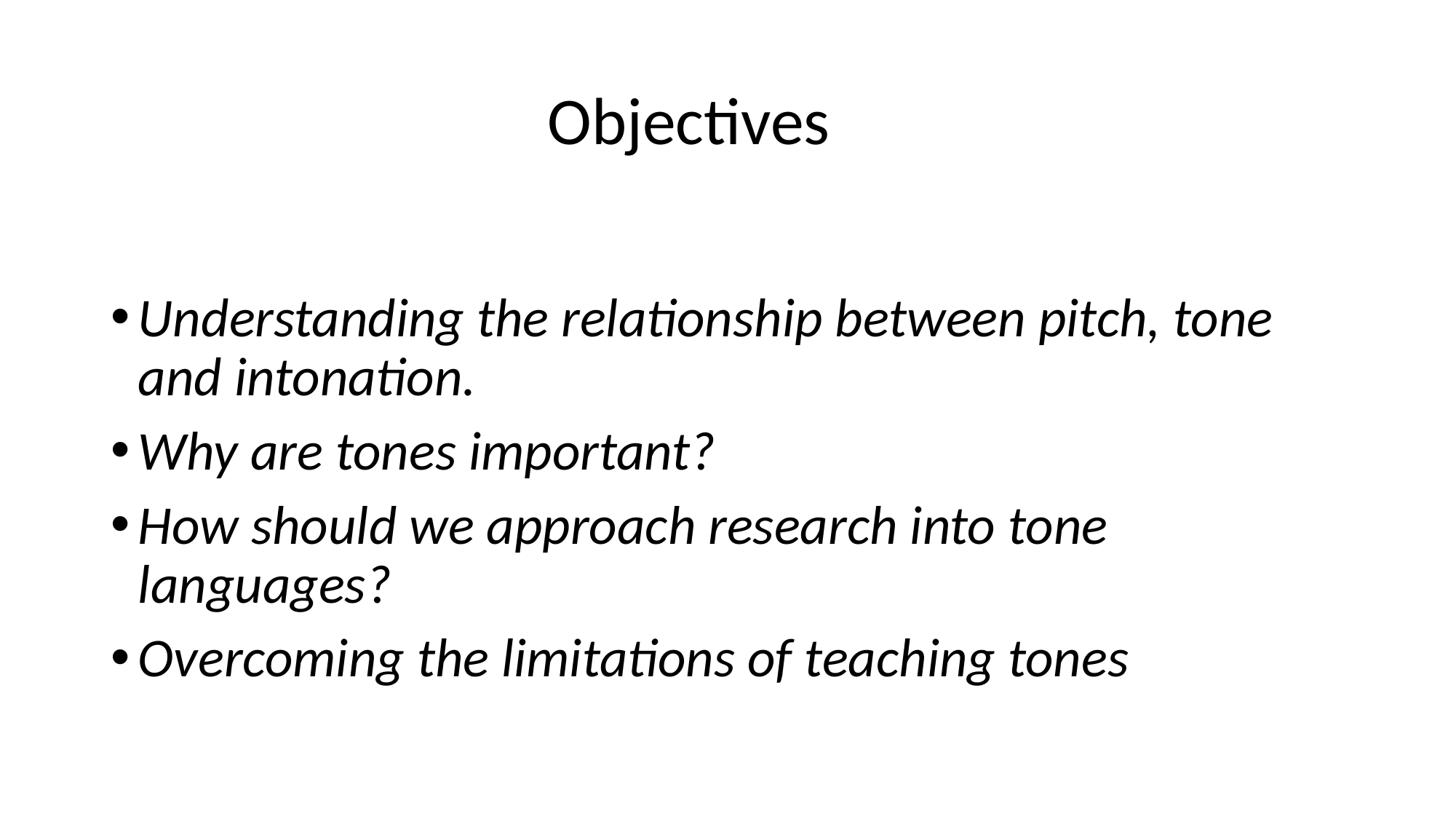

# Objectives

Understanding the relationship between pitch, tone and intonation.
Why are tones important?
How should we approach research into tone languages?
Overcoming the limitations of teaching tones